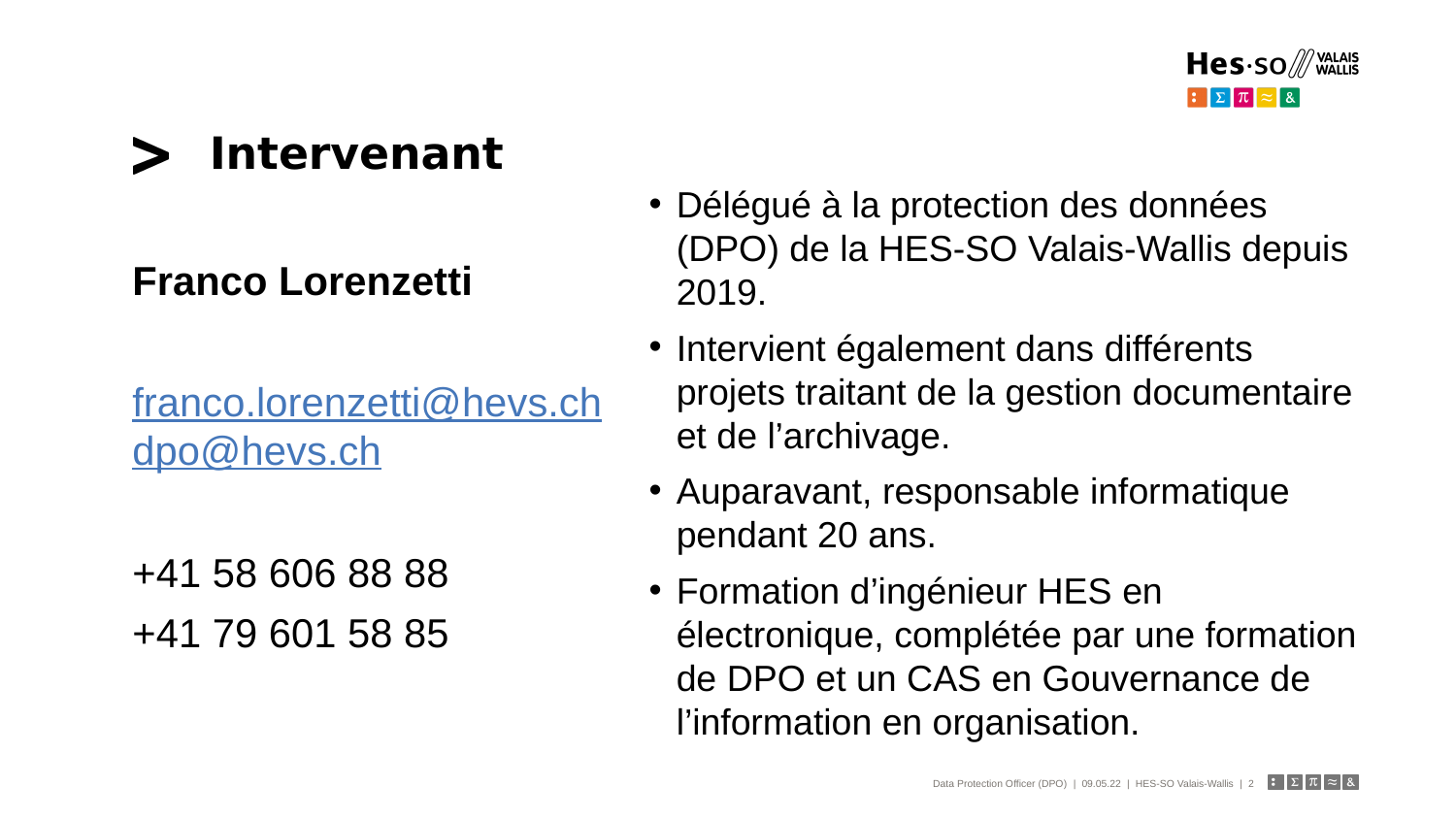

# Intervenant
Délégué à la protection des données (DPO) de la HES-SO Valais-Wallis depuis 2019.
Intervient également dans différents projets traitant de la gestion documentaire et de l’archivage.
Auparavant, responsable informatique pendant 20 ans.
Formation d’ingénieur HES en électronique, complétée par une formation de DPO et un CAS en Gouvernance de l’information en organisation.
Franco Lorenzetti

franco.lorenzetti@hevs.ch        dpo@hevs.ch

+41 58 606 88 88
+41 79 601 58 85